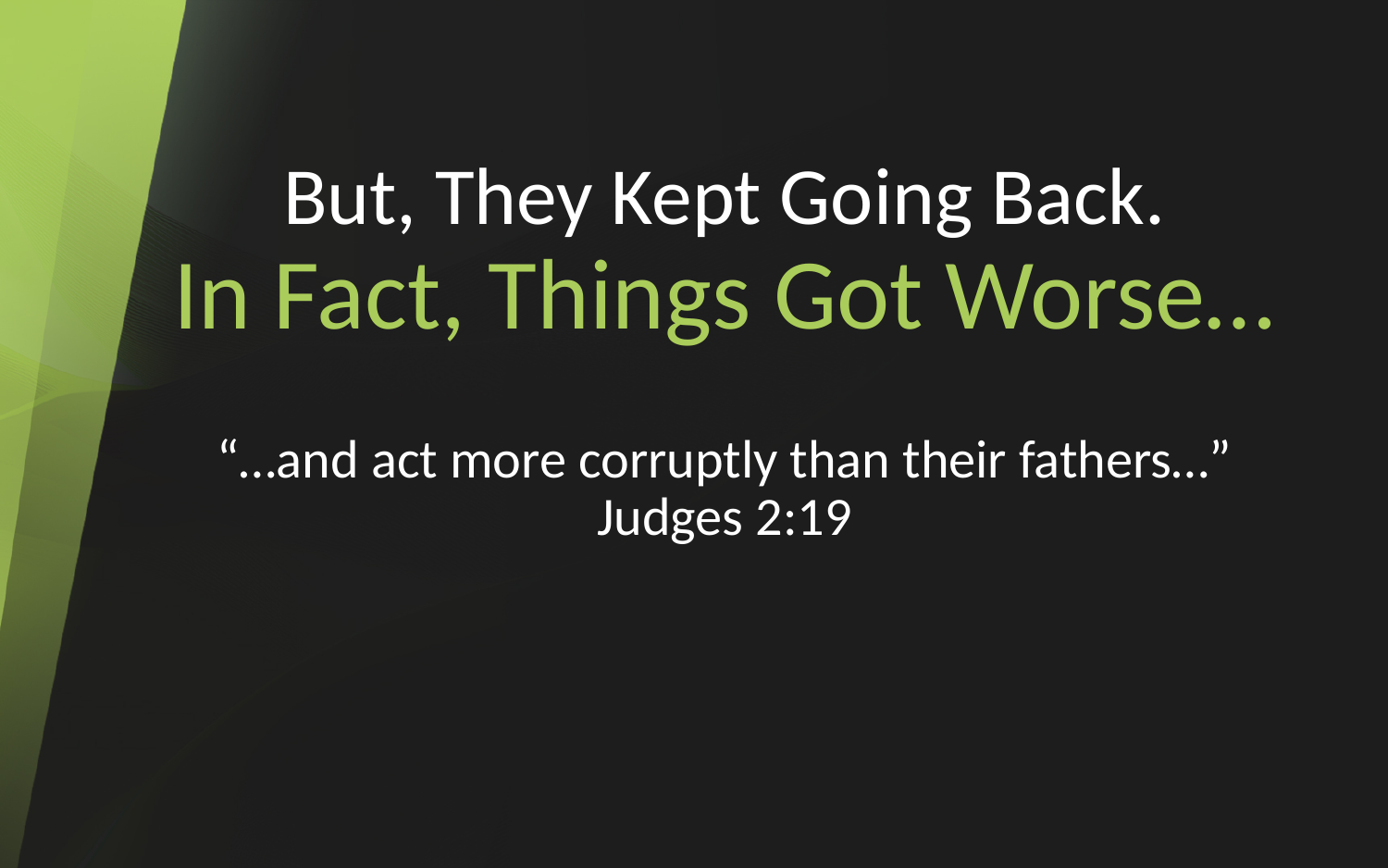

# But, They Kept Going Back. In Fact, Things Got Worse…
“…and act more corruptly than their fathers…”
Judges 2:19